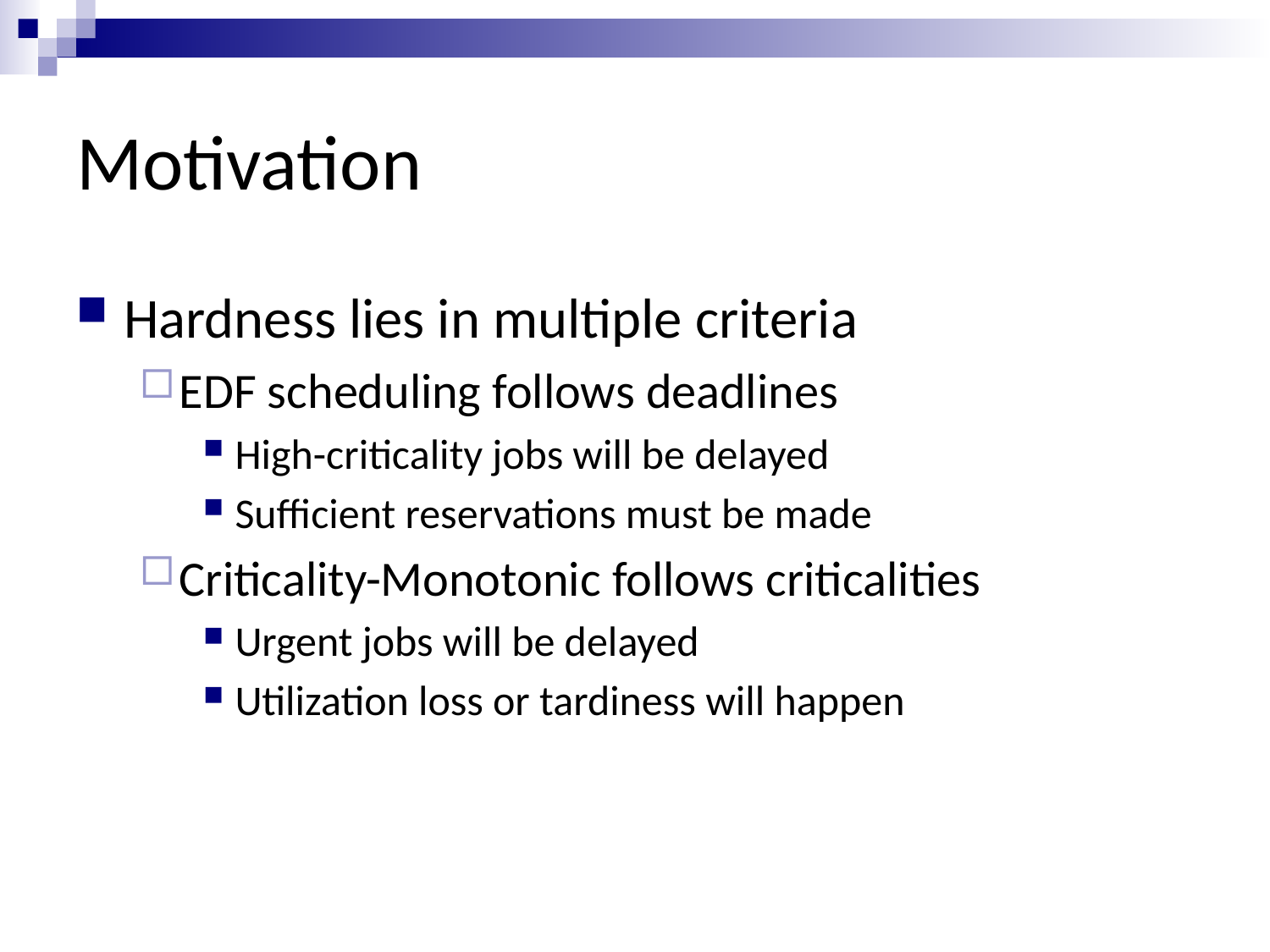

# Motivation
Hardness lies in multiple criteria
EDF scheduling follows deadlines
High-criticality jobs will be delayed
Sufficient reservations must be made
Criticality-Monotonic follows criticalities
Urgent jobs will be delayed
Utilization loss or tardiness will happen